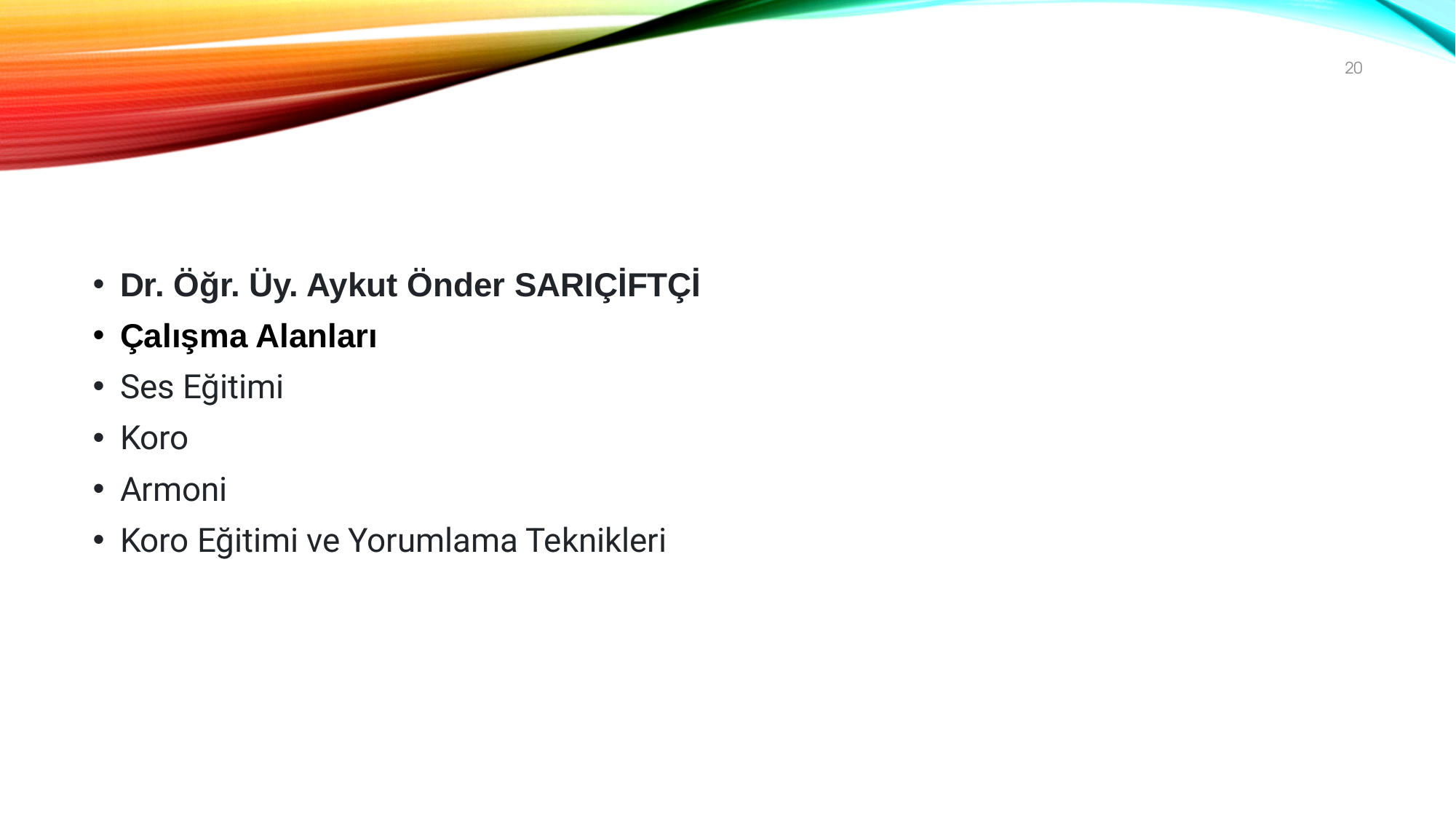

20
#
Dr. Öğr. Üy. Aykut Önder SARIÇİFTÇİ
Çalışma Alanları
Ses Eğitimi
Koro
Armoni
Koro Eğitimi ve Yorumlama Teknikleri